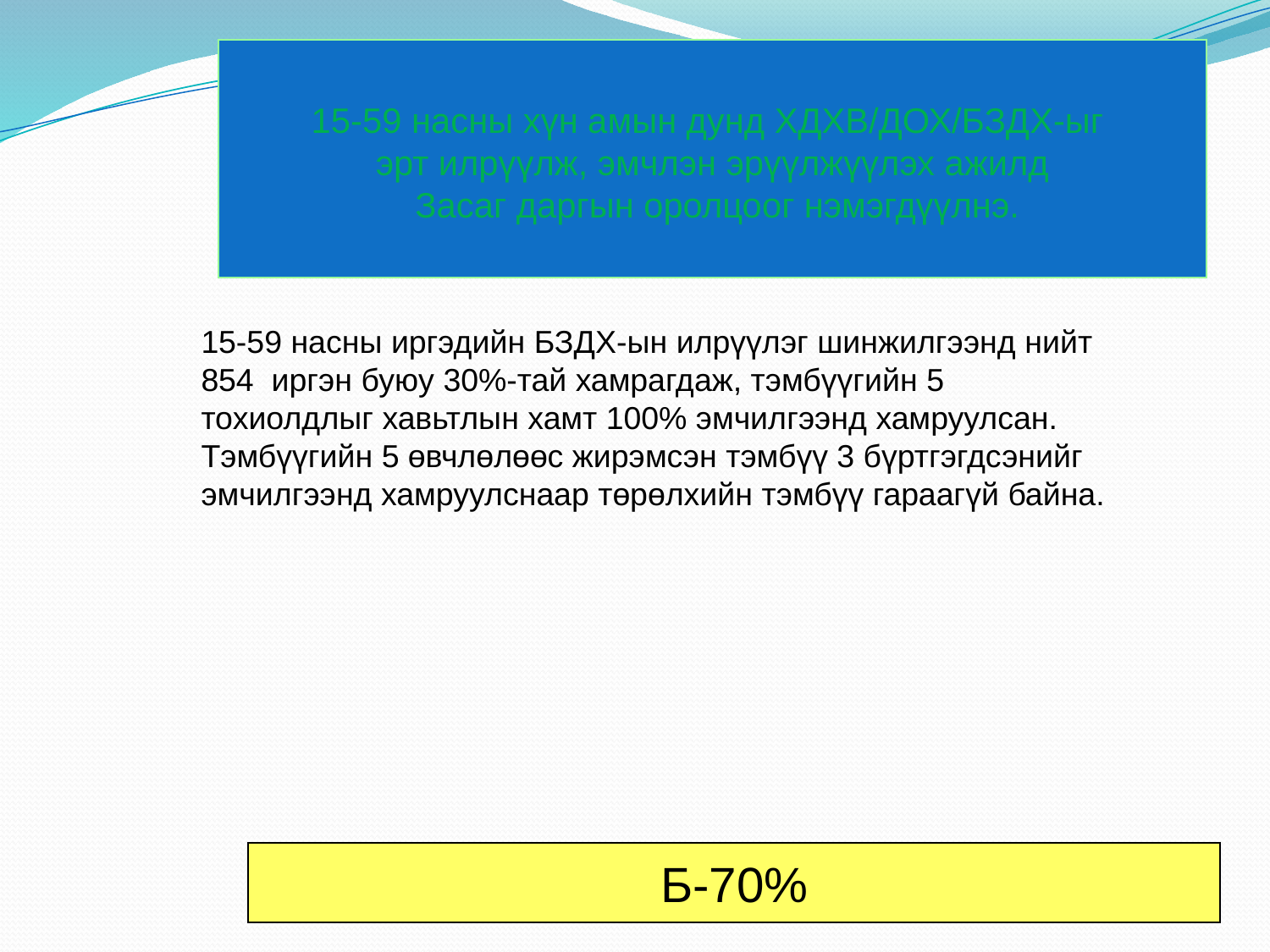

# 15-59 насны хүн амын дунд ХДХВ/ДОХ/БЗДХ-ыг эрт илрүүлж, эмчлэн эрүүлжүүлэх ажилд Засаг даргын оролцоог нэмэгдүүлнэ.
15-59 насны иргэдийн БЗДХ-ын илрүүлэг шинжилгээнд нийт 854  иргэн буюу 30%-тай хамрагдаж, тэмбүүгийн 5 тохиолдлыг хавьтлын хамт 100% эмчилгээнд хамруулсан. Тэмбүүгийн 5 өвчлөлөөс жирэмсэн тэмбүү 3 бүртгэгдсэнийг эмчилгээнд хамруулснаар төрөлхийн тэмбүү гараагүй байна.

Б-70%